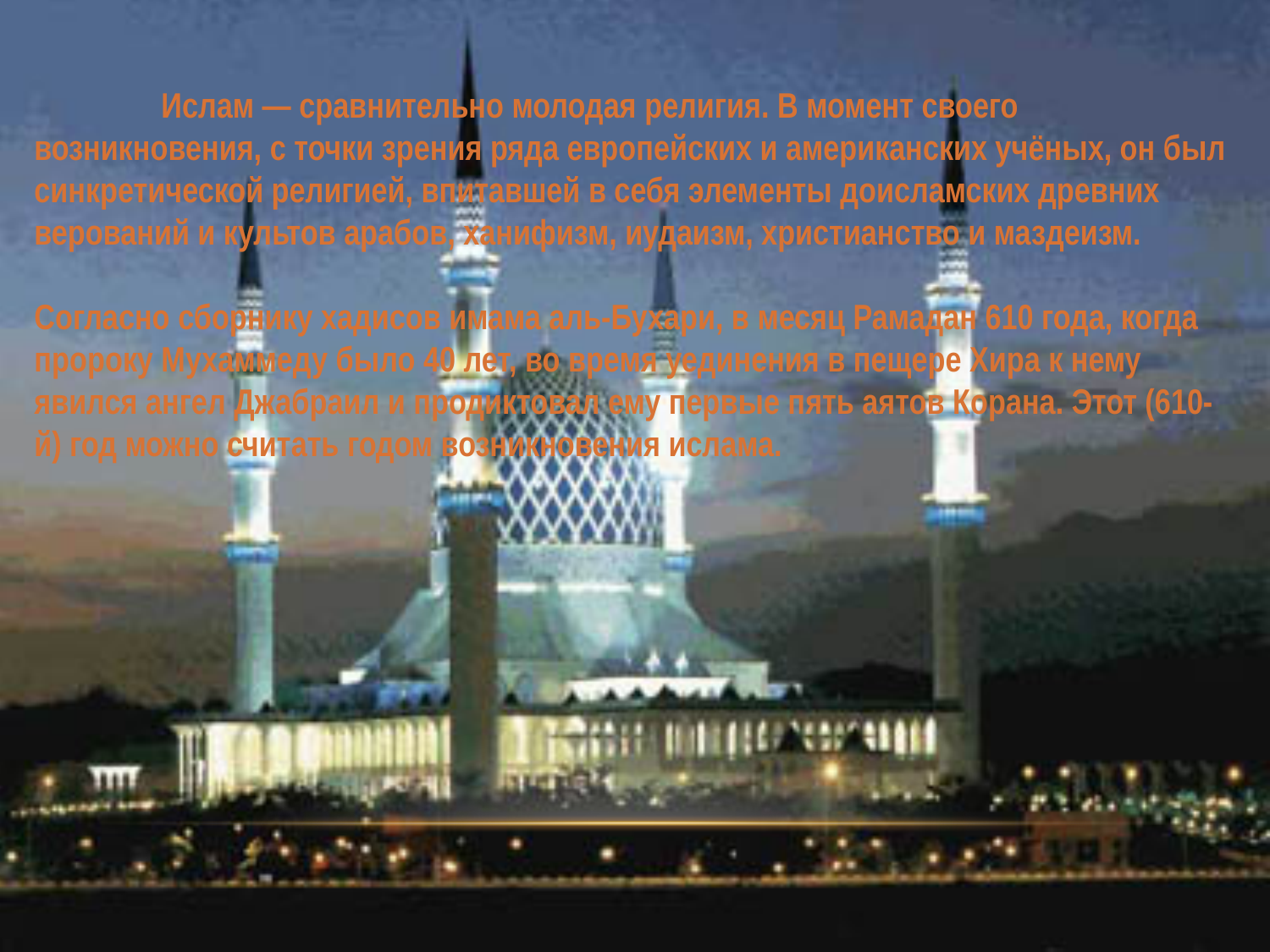

Ислам — сравнительно молодая религия. В момент своего возникновения, с точки зрения ряда европейских и американских учёных, он был синкретической религией, впитавшей в себя элементы доисламских древних верований и культов арабов, ханифизм, иудаизм, христианство и маздеизм.

Согласно сборнику хадисов имама аль-Бухари, в месяц Рамадан 610 года, когда пророку Мухаммеду было 40 лет, во время уединения в пещере Хира к нему явился ангел Джабраил и продиктовал ему первые пять аятов Корана. Этот (610-й) год можно считать годом возникновения ислама.